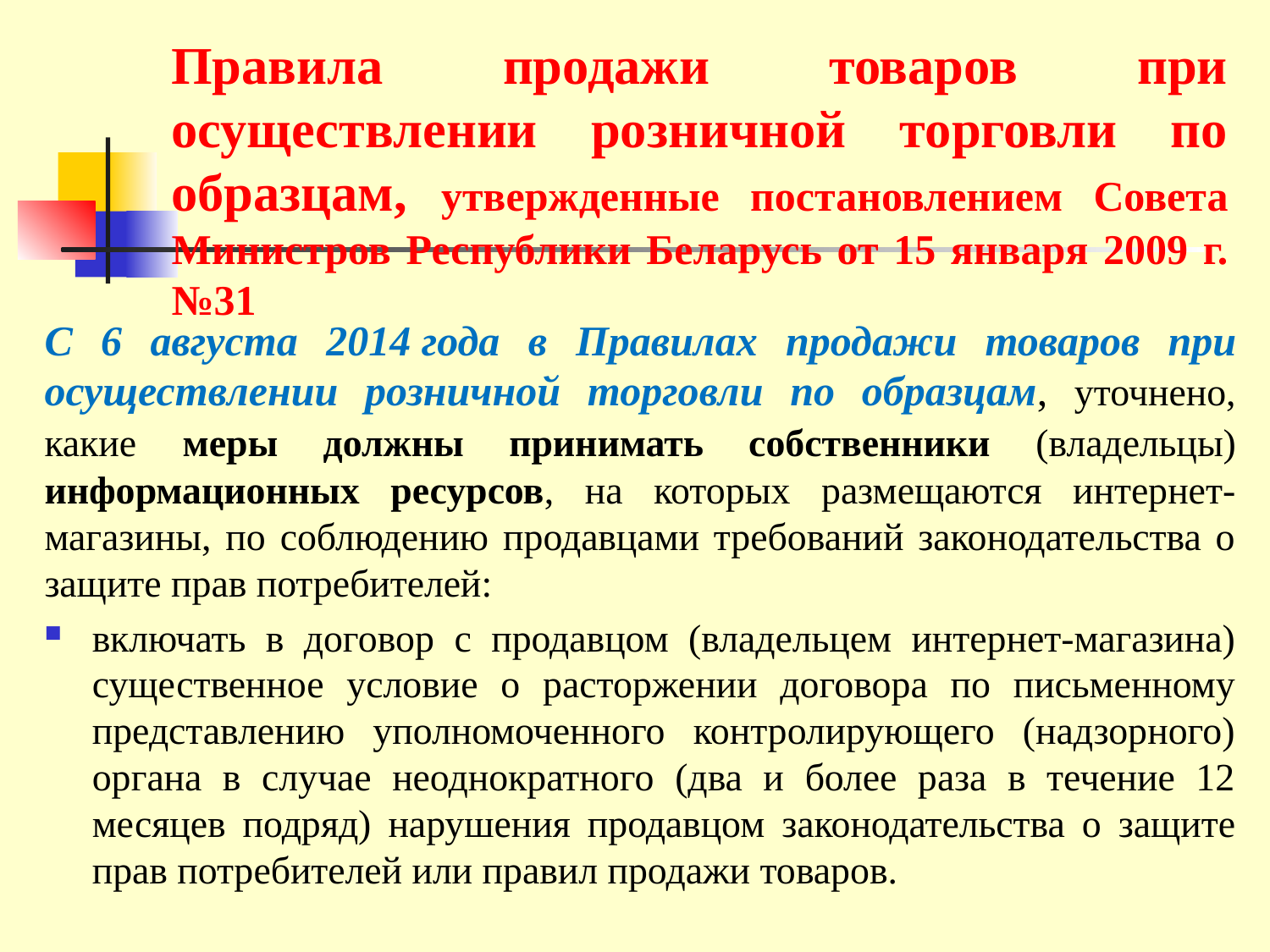

# Правила продажи товаров при осуществлении розничной торговли по образцам, утвержденные постановлением Совета Министров Республики Беларусь от 15 января 2009 г. №31
С 6 августа 2014 года в Правилах продажи товаров при осуществлении розничной торговли по образцам, уточнено, какие меры должны принимать собственники (владельцы) информационных ресурсов, на которых размещаются интернет-магазины, по соблюдению продавцами требований законодательства о защите прав потребителей:
включать в договор с продавцом (владельцем интернет-магазина) существенное условие о расторжении договора по письменному представлению уполномоченного контролирующего (надзорного) органа в случае неоднократного (два и более раза в течение 12 месяцев подряд) нарушения продавцом законодательства о защите прав потребителей или правил продажи товаров.